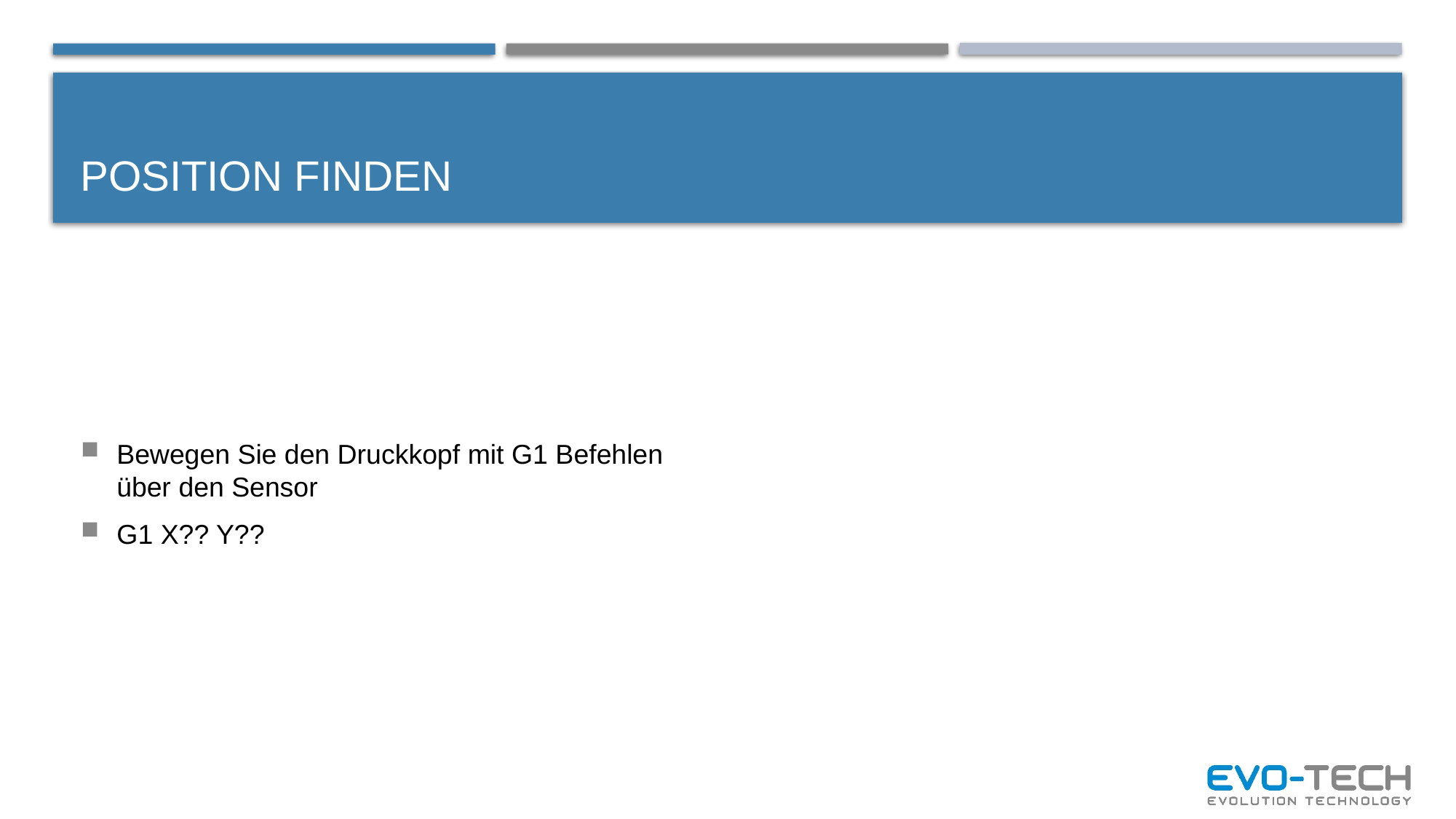

# Position finden
Bewegen Sie den Druckkopf mit G1 Befehlen über den Sensor
G1 X?? Y??